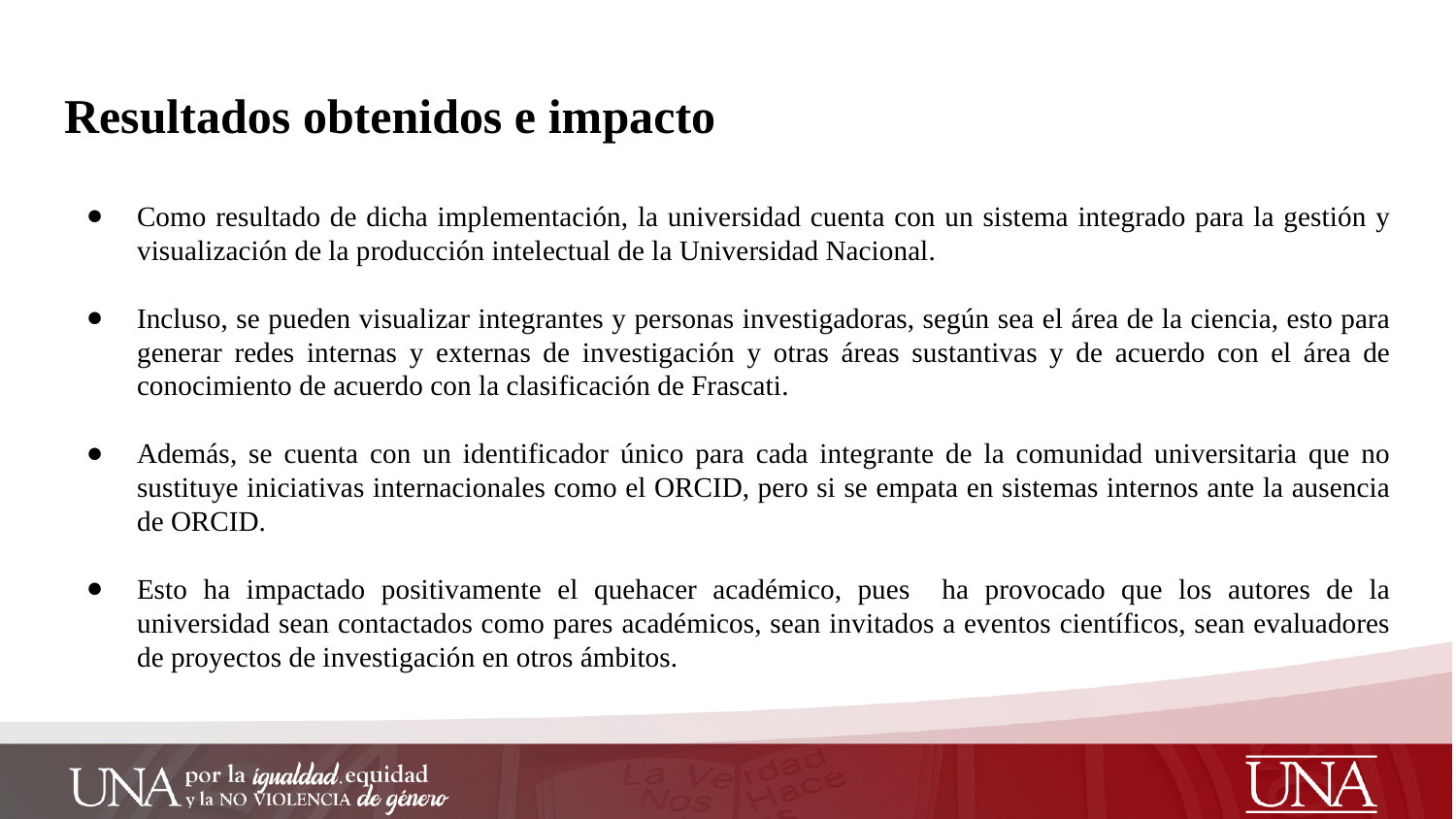

# Resultados obtenidos e impacto
Como resultado de dicha implementación, la universidad cuenta con un sistema integrado para la gestión y visualización de la producción intelectual de la Universidad Nacional.

Incluso, se pueden visualizar integrantes y personas investigadoras, según sea el área de la ciencia, esto para generar redes internas y externas de investigación y otras áreas sustantivas y de acuerdo con el área de conocimiento de acuerdo con la clasificación de Frascati.

Además, se cuenta con un identificador único para cada integrante de la comunidad universitaria que no sustituye iniciativas internacionales como el ORCID, pero si se empata en sistemas internos ante la ausencia de ORCID.

Esto ha impactado positivamente el quehacer académico, pues  ha provocado que los autores de la universidad sean contactados como pares académicos, sean invitados a eventos científicos, sean evaluadores de proyectos de investigación en otros ámbitos.